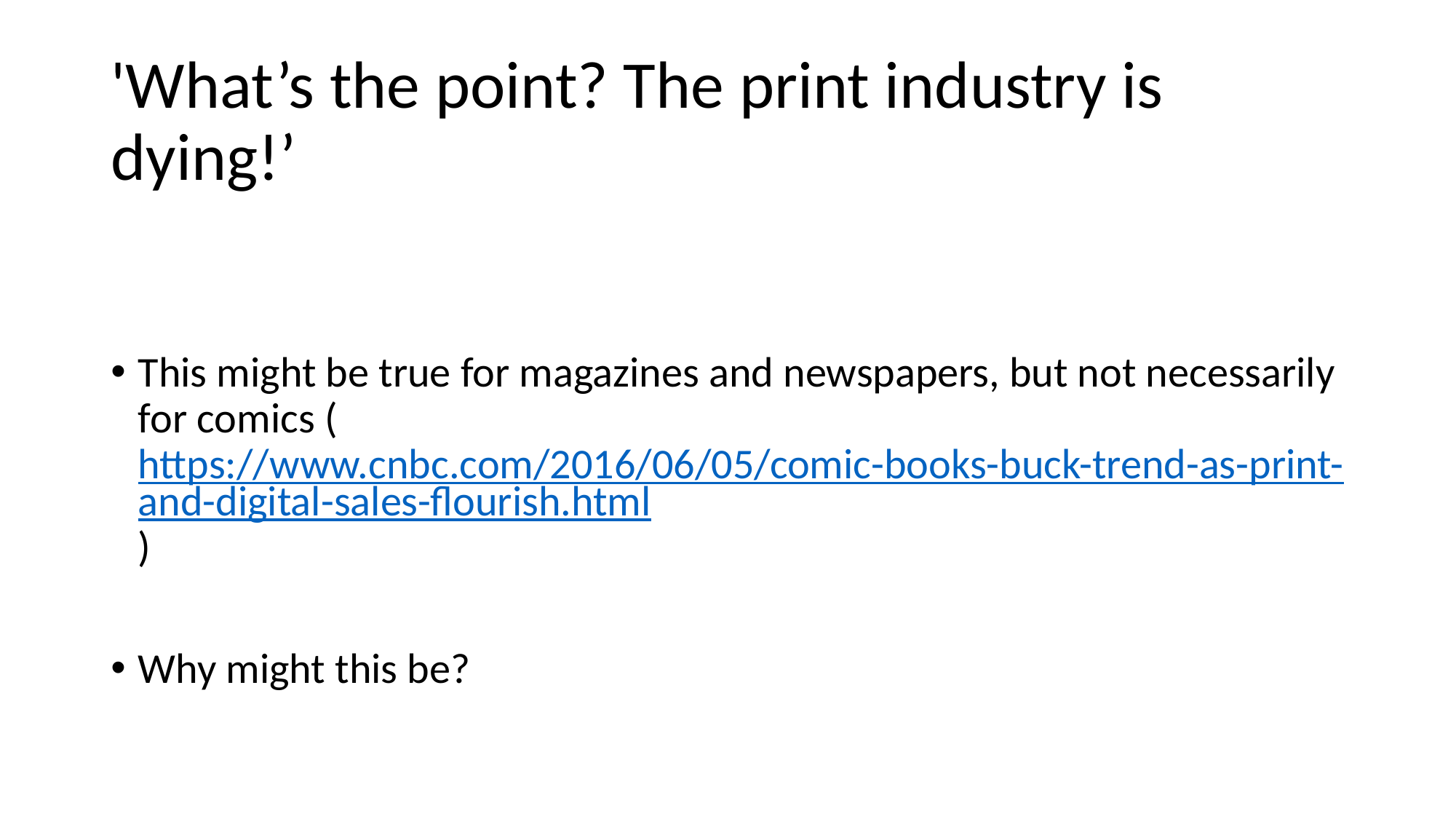

# 'What’s the point? The print industry is dying!’

This might be true for magazines and newspapers, but not necessarily for comics (https://www.cnbc.com/2016/06/05/comic-books-buck-trend-as-print-and-digital-sales-flourish.html)

Why might this be?